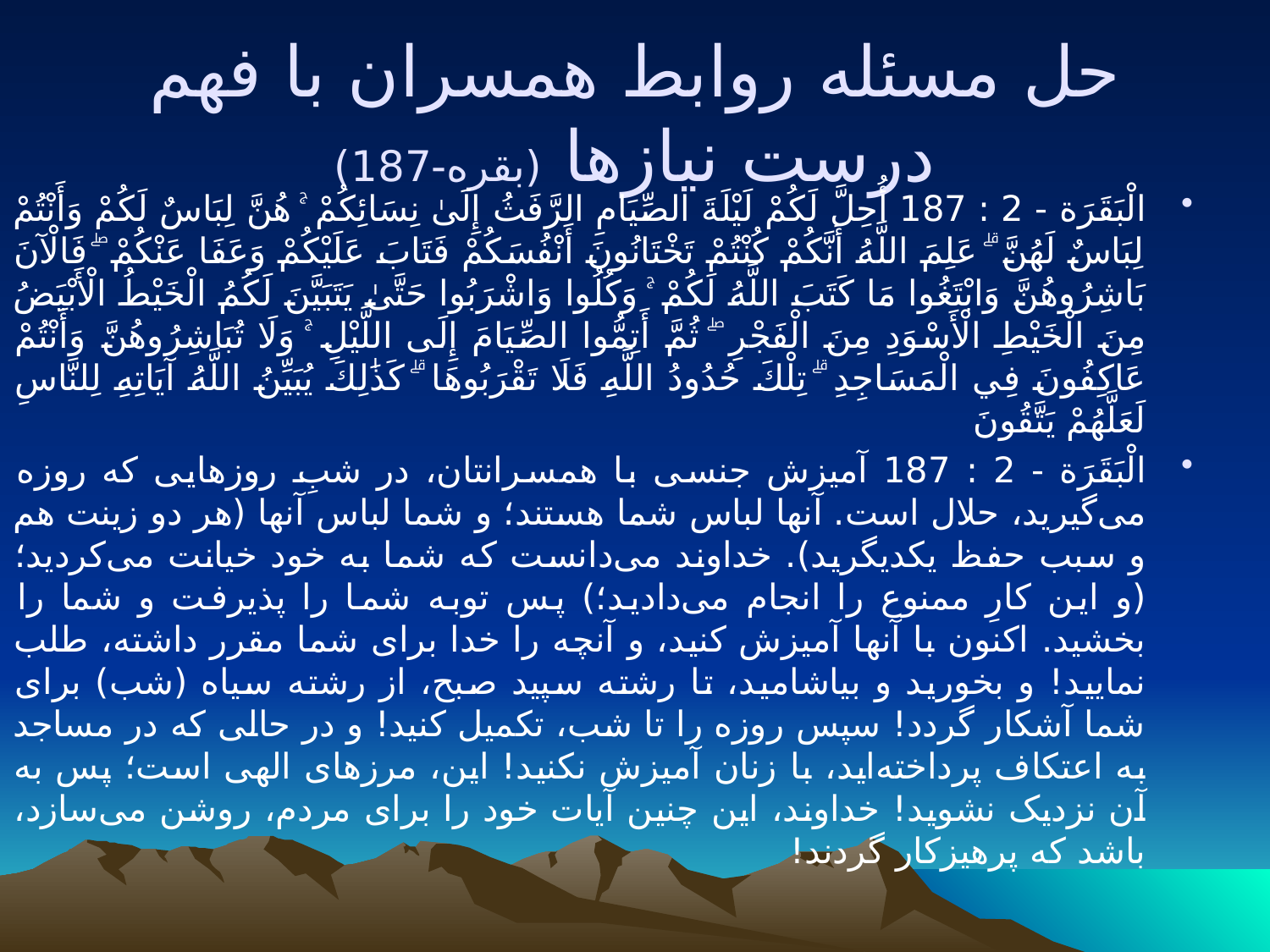

# حل مسئله روابط همسران با فهم درست نيازها (بقره-187)
الْبَقَرَة - 2 : 187 أُحِلَّ لَكُمْ لَيْلَةَ الصِّيَامِ الرَّفَثُ إِلَىٰ نِسَائِكُمْ ۚ هُنَّ لِبَاسٌ لَكُمْ وَأَنْتُمْ لِبَاسٌ لَهُنَّ ۗ عَلِمَ اللَّهُ أَنَّكُمْ كُنْتُمْ تَخْتَانُونَ أَنْفُسَكُمْ فَتَابَ عَلَيْكُمْ وَعَفَا عَنْكُمْ ۖ فَالْآنَ بَاشِرُوهُنَّ وَابْتَغُوا مَا كَتَبَ اللَّهُ لَكُمْ ۚ وَكُلُوا وَاشْرَبُوا حَتَّىٰ يَتَبَيَّنَ لَكُمُ الْخَيْطُ الْأَبْيَضُ مِنَ الْخَيْطِ الْأَسْوَدِ مِنَ الْفَجْرِ ۖ ثُمَّ أَتِمُّوا الصِّيَامَ إِلَى اللَّيْلِ ۚ وَلَا تُبَاشِرُوهُنَّ وَأَنْتُمْ عَاكِفُونَ فِي الْمَسَاجِدِ ۗ تِلْكَ حُدُودُ اللَّهِ فَلَا تَقْرَبُوهَا ۗ كَذَٰلِكَ يُبَيِّنُ اللَّهُ آيَاتِهِ لِلنَّاسِ لَعَلَّهُمْ يَتَّقُونَ
الْبَقَرَة - 2 : 187 آمیزش جنسی با همسرانتان، در شبِ روزهایی که روزه می‌گیرید، حلال است. آنها لباس شما هستند؛ و شما لباس آنها (هر دو زینت هم و سبب حفظ یکدیگرید). خداوند می‌دانست که شما به خود خیانت می‌کردید؛ (و این کارِ ممنوع را انجام می‌دادید؛) پس توبه شما را پذیرفت و شما را بخشید. اکنون با آنها آمیزش کنید، و آنچه را خدا برای شما مقرر داشته، طلب نمایید! و بخورید و بیاشامید، تا رشته سپید صبح، از رشته سیاه (شب) برای شما آشکار گردد! سپس روزه را تا شب، تکمیل کنید! و در حالی که در مساجد به اعتکاف پرداخته‌اید، با زنان آمیزش نکنید! این، مرزهای الهی است؛ پس به آن نزدیک نشوید! خداوند، این چنین آیات خود را برای مردم، روشن می‌سازد، باشد که پرهیزکار گردند!